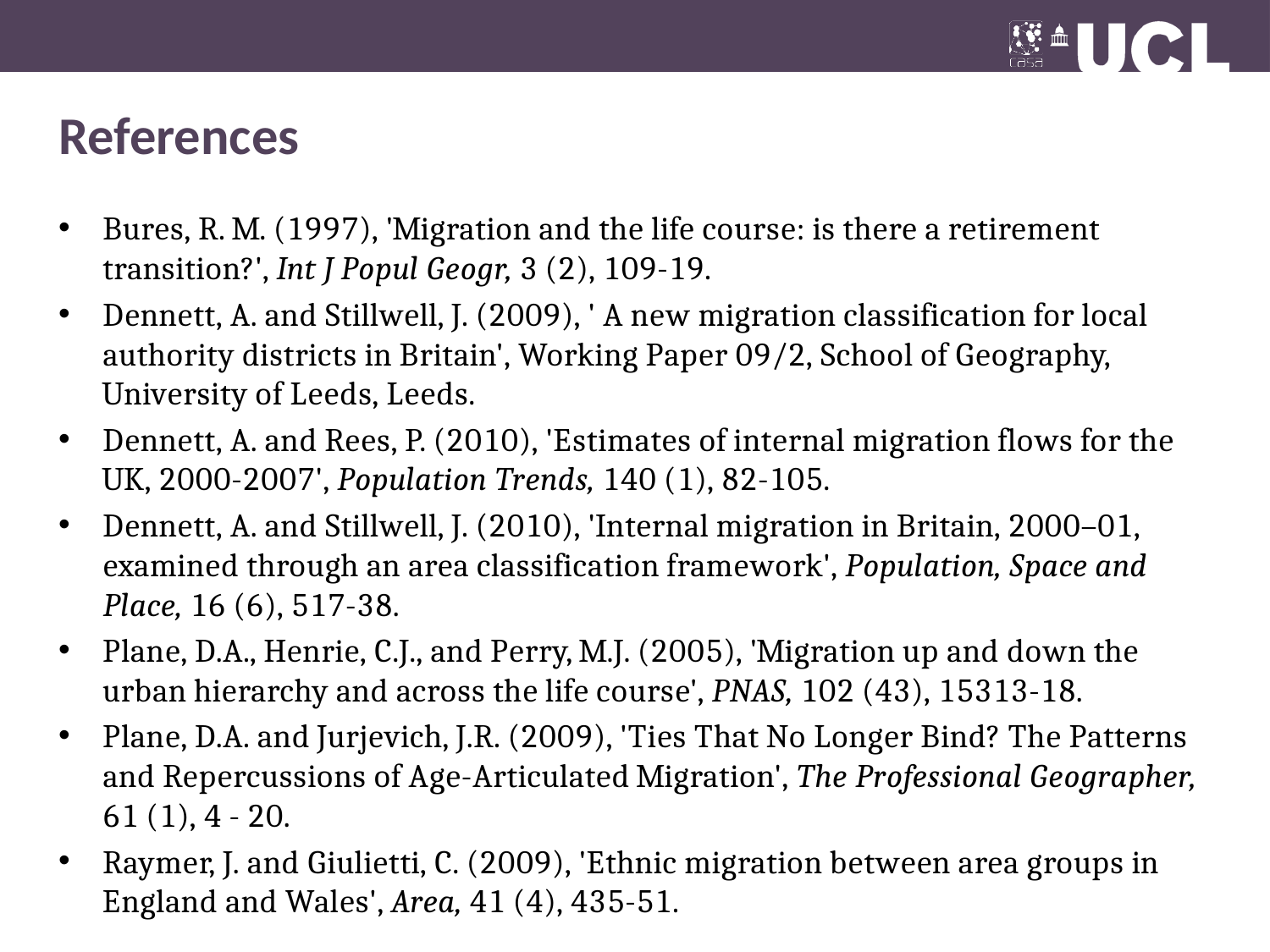

# References
Bures, R. M. (1997), 'Migration and the life course: is there a retirement transition?', Int J Popul Geogr, 3 (2), 109-19.
Dennett, A. and Stillwell, J. (2009), ' A new migration classification for local authority districts in Britain', Working Paper 09/2, School of Geography, University of Leeds, Leeds.
Dennett, A. and Rees, P. (2010), 'Estimates of internal migration flows for the UK, 2000-2007', Population Trends, 140 (1), 82-105.
Dennett, A. and Stillwell, J. (2010), 'Internal migration in Britain, 2000–01, examined through an area classification framework', Population, Space and Place, 16 (6), 517-38.
Plane, D.A., Henrie, C.J., and Perry, M.J. (2005), 'Migration up and down the urban hierarchy and across the life course', PNAS, 102 (43), 15313-18.
Plane, D.A. and Jurjevich, J.R. (2009), 'Ties That No Longer Bind? The Patterns and Repercussions of Age-Articulated Migration', The Professional Geographer, 61 (1), 4 - 20.
Raymer, J. and Giulietti, C. (2009), 'Ethnic migration between area groups in England and Wales', Area, 41 (4), 435-51.